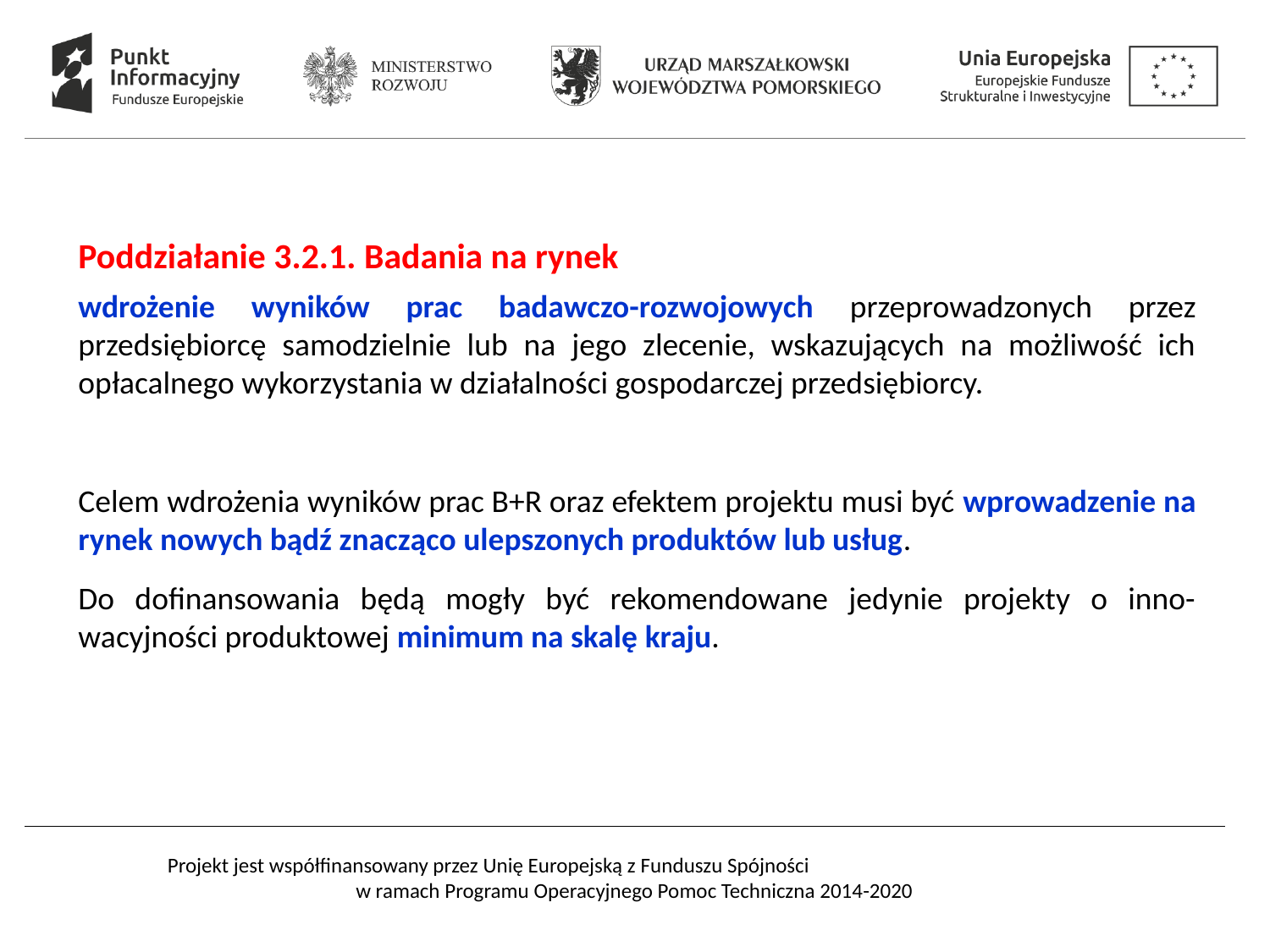

Poddziałanie 3.2.1. Badania na rynek
wdrożenie wyników prac badawczo-rozwojowych przeprowadzonych przez przedsiębiorcę samodzielnie lub na jego zlecenie, wskazujących na możliwość ich opłacalnego wykorzystania w działalności gospodarczej przedsiębiorcy.

Celem wdrożenia wyników prac B+R oraz efektem projektu musi być wprowadzenie na rynek nowych bądź znacząco ulepszonych produktów lub usług.
Do dofinansowania będą mogły być rekomendowane jedynie projekty o inno-wacyjności produktowej minimum na skalę kraju.